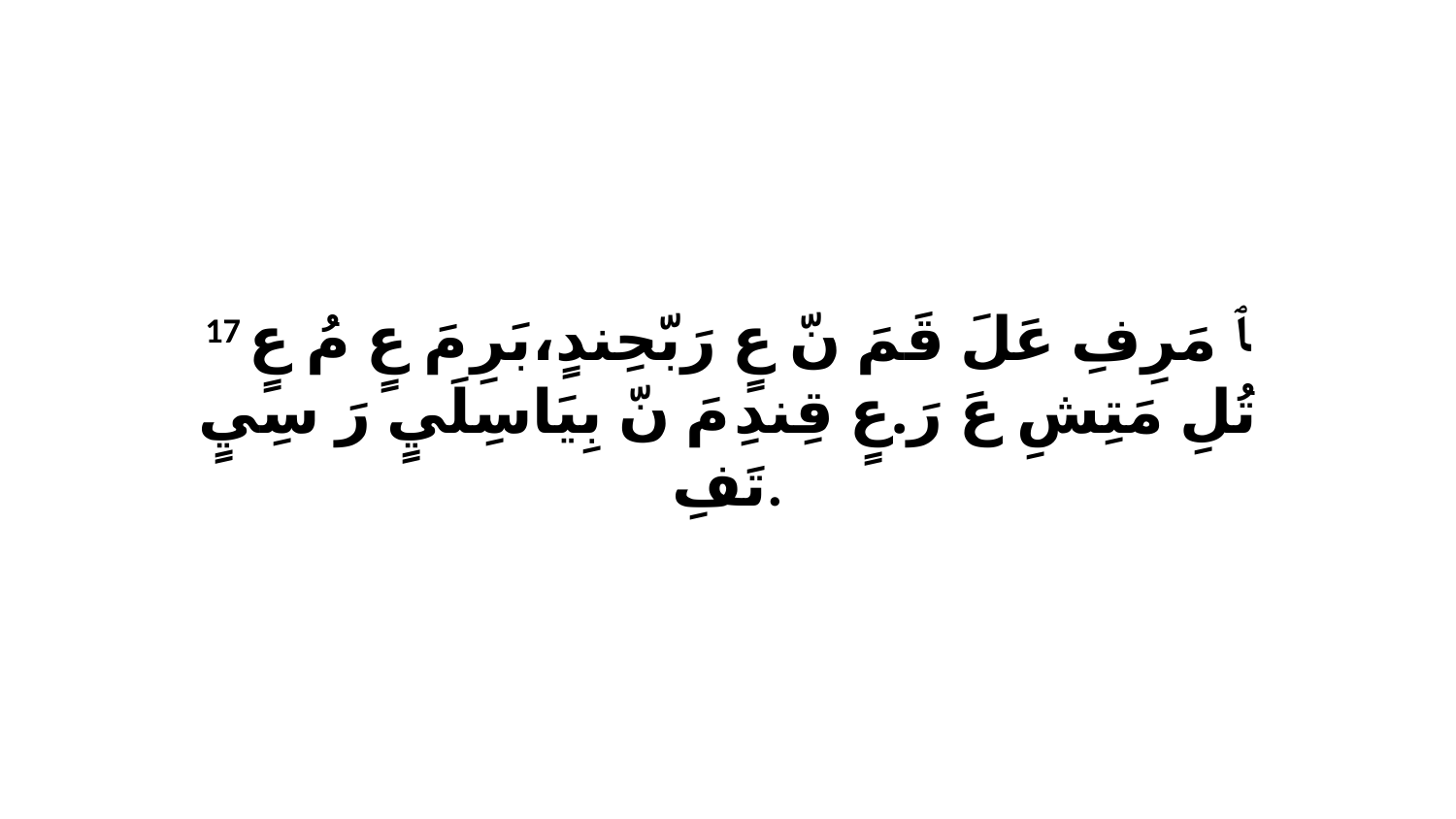

17 ﭑ مَرِفِ عَلَ قَمَ نّ عٍ رَبّحِندٍ،بَرِ مَ عٍ مُ عٍ تُلِ مَتِشِ عَ رَ.عٍ قِندِ مَ نّ بِيَاسِلَيٍ رَ سِيٍ تَفِ.